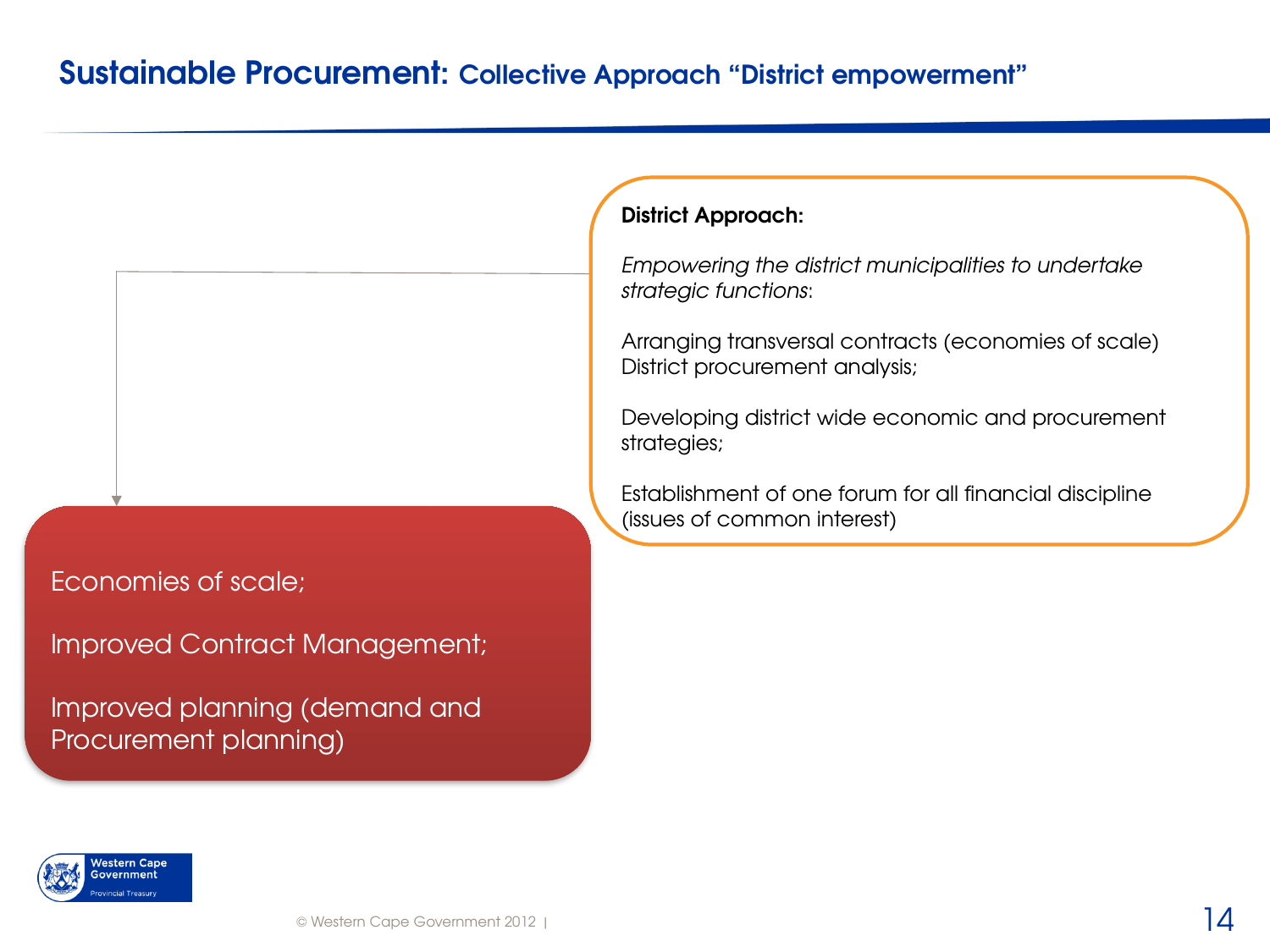

# Sustainable Procurement: Collective Approach “District empowerment”
District Approach:

Empowering the district municipalities to undertake strategic functions:

Arranging transversal contracts (economies of scale)
District procurement analysis;

Developing district wide economic and procurement strategies;

Establishment of one forum for all financial discipline (issues of common interest)

Economies of scale;

Improved Contract Management;

Improved planning (demand and Procurement planning)

14